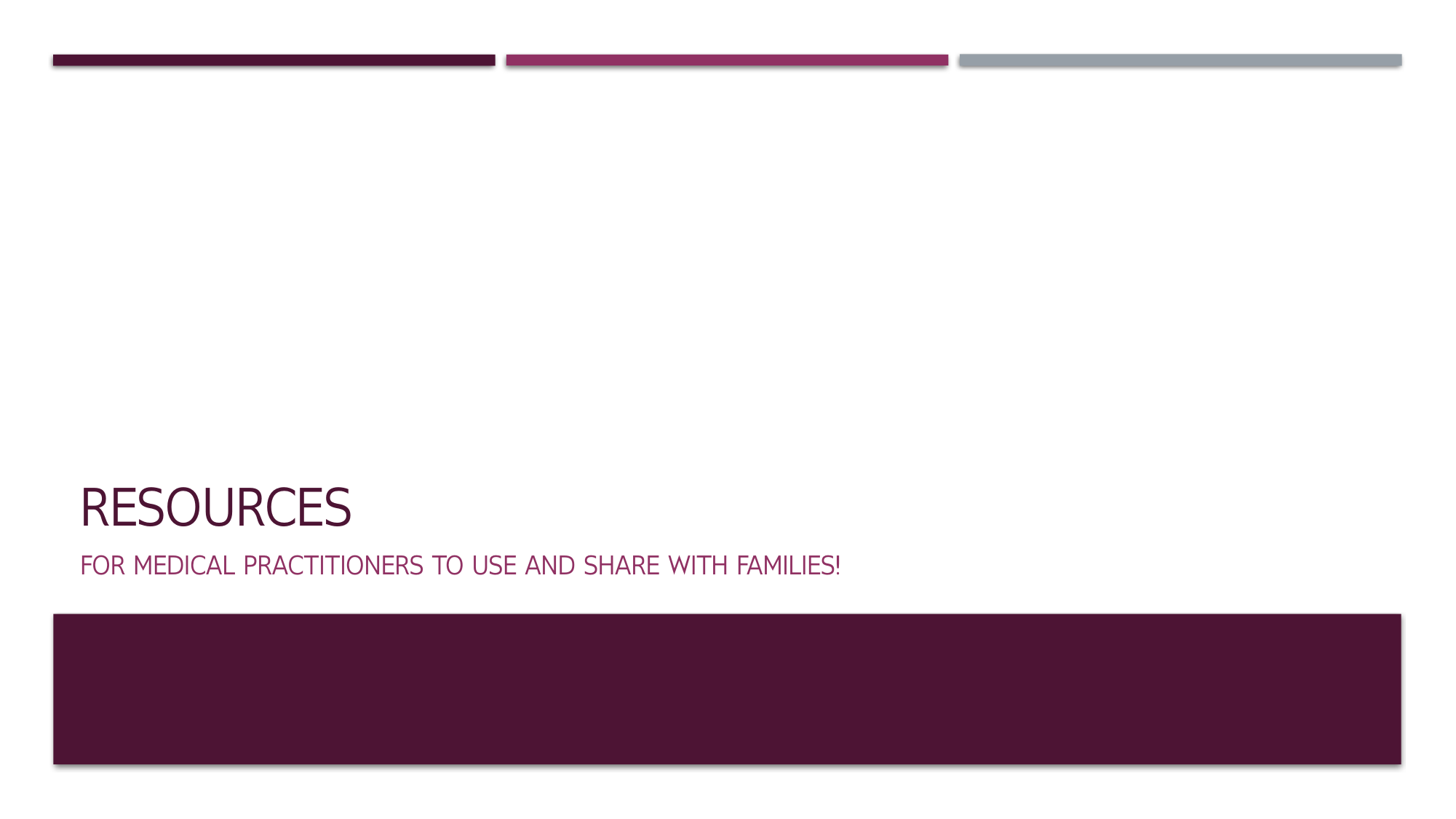

# resources
For medical practitioners to use and share with families!